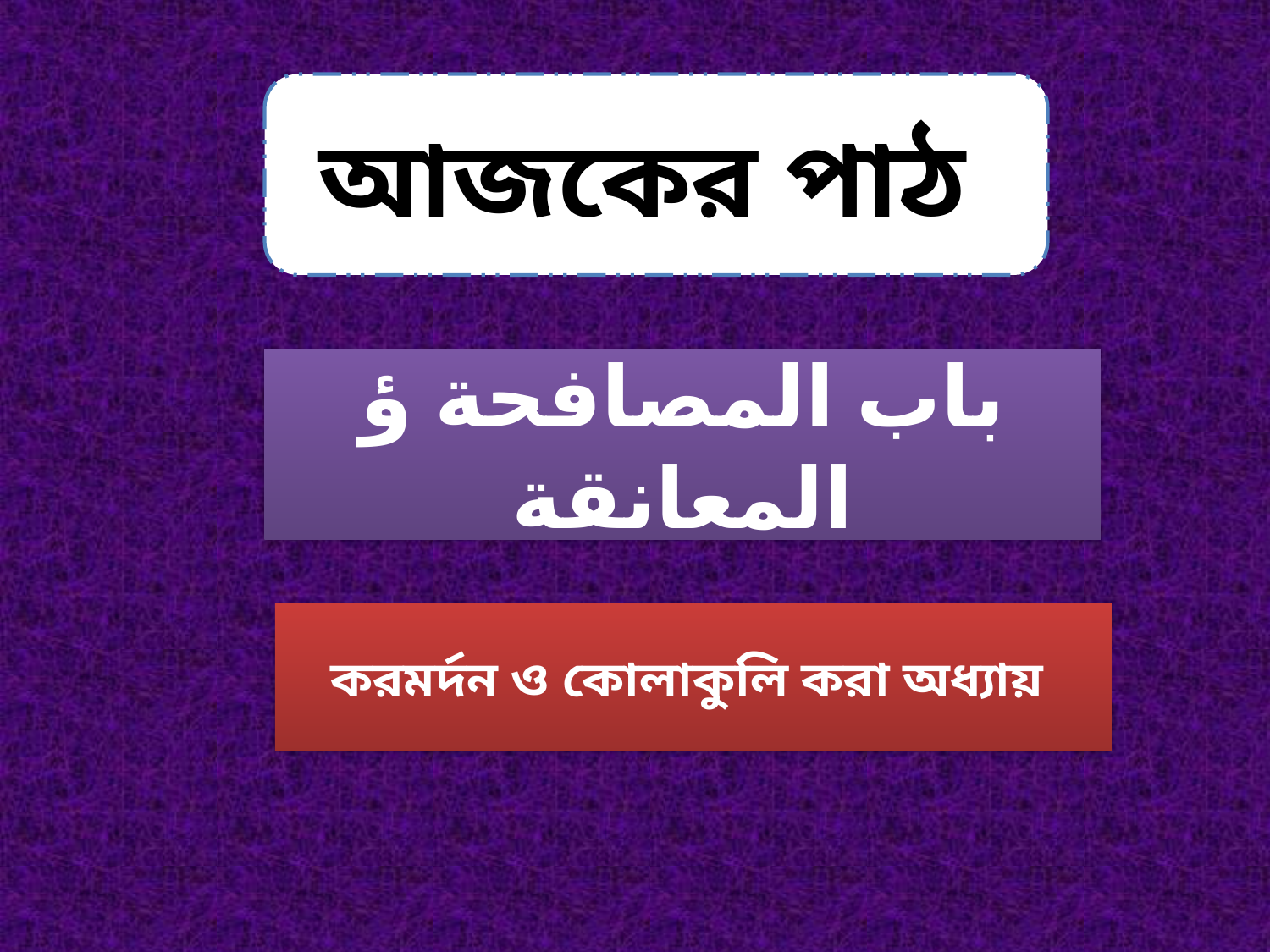

আজকের পাঠ
باب المصافحة ؤ المعانقة
করমর্দন ও কোলাকুলি করা অধ্যায়